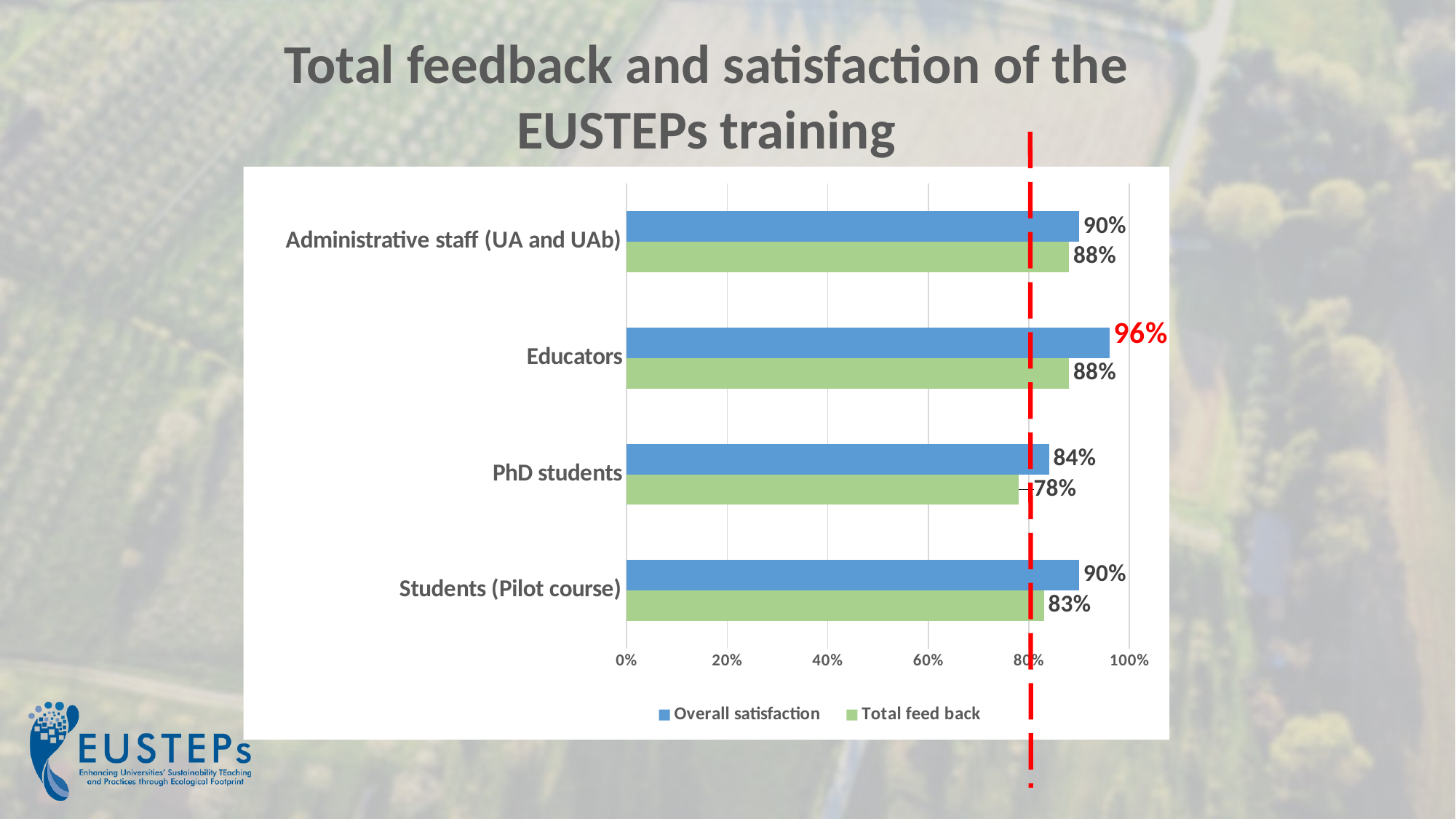

Total feedback and satisfaction of the
EUSTEPs training

### Chart

| Category | Total feed back | Overall satisfaction |
|---|---|---|
| Students (Pilot course) | 0.83 | 0.9 |
| PhD students | 0.78 | 0.84 |
| Educators | 0.88 | 0.96 |
| Administrative staff (UA and UAb) | 0.88 | 0.9 |